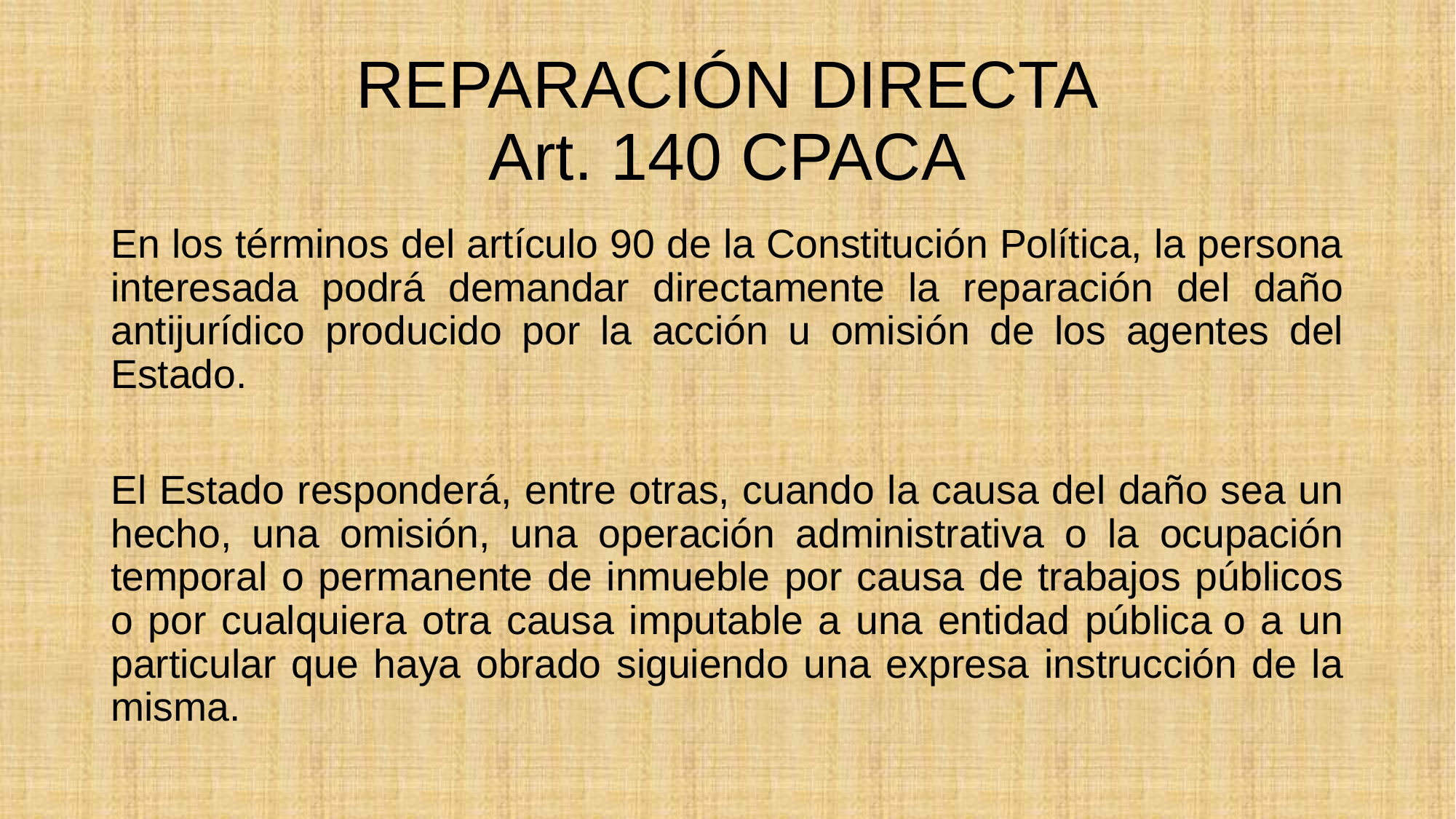

# REPARACIÓN DIRECTA Art. 140 CPACA
En los términos del artículo 90 de la Constitución Política, la persona interesada podrá demandar directamente la reparación del daño antijurídico producido por la acción u omisión de los agentes del Estado.

El Estado responderá, entre otras, cuando la causa del daño sea un hecho, una omisión, una operación administrativa o la ocupación temporal o permanente de inmueble por causa de trabajos públicos o por cualquiera otra causa imputable a una entidad pública o a un particular que haya obrado siguiendo una expresa instrucción de la misma.